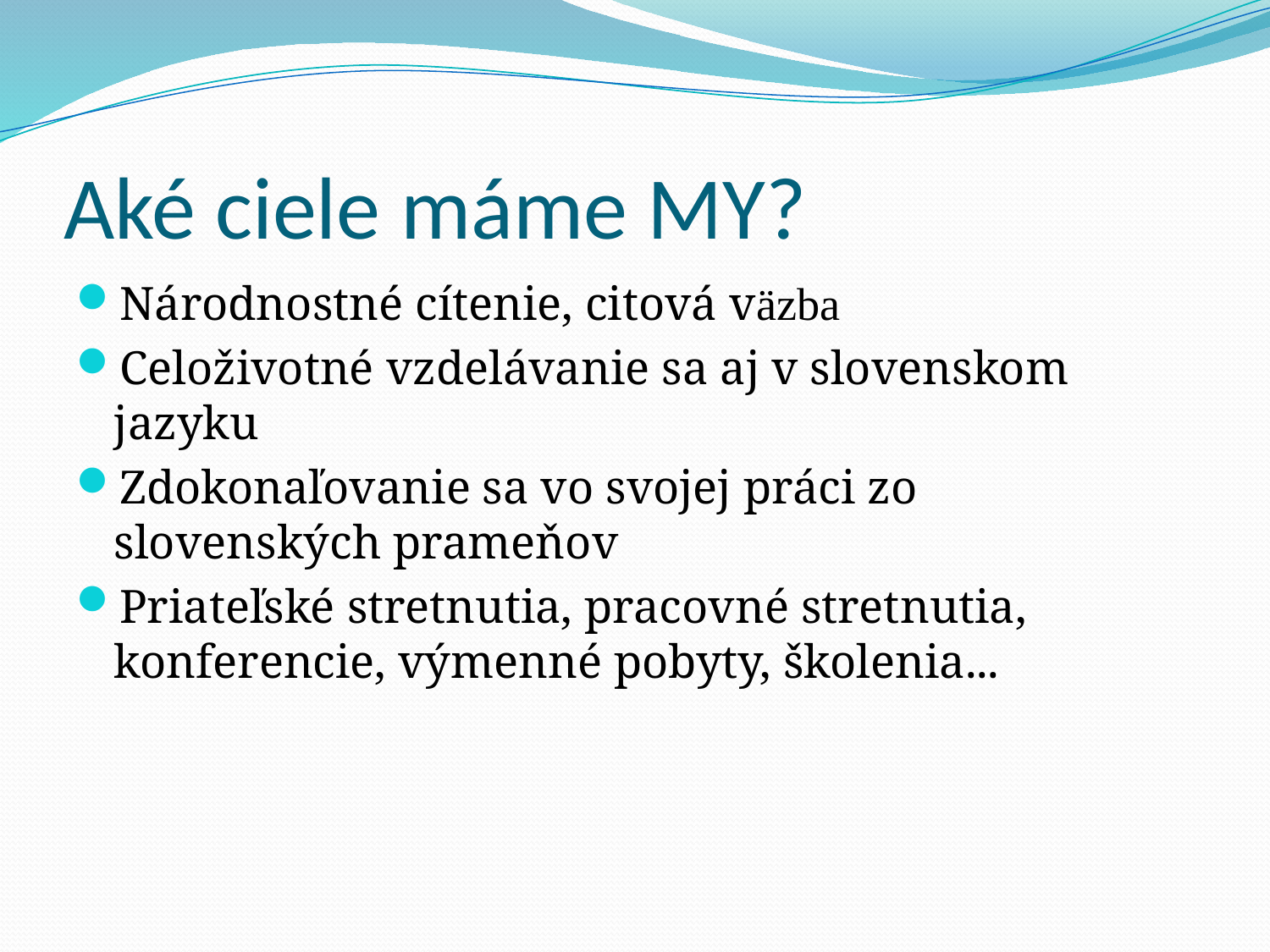

# Aké ciele máme MY?
Národnostné cítenie, citová väzba
Celoživotné vzdelávanie sa aj v slovenskom jazyku
Zdokonaľovanie sa vo svojej práci zo slovenských prameňov
Priateľské stretnutia, pracovné stretnutia, konferencie, výmenné pobyty, školenia...